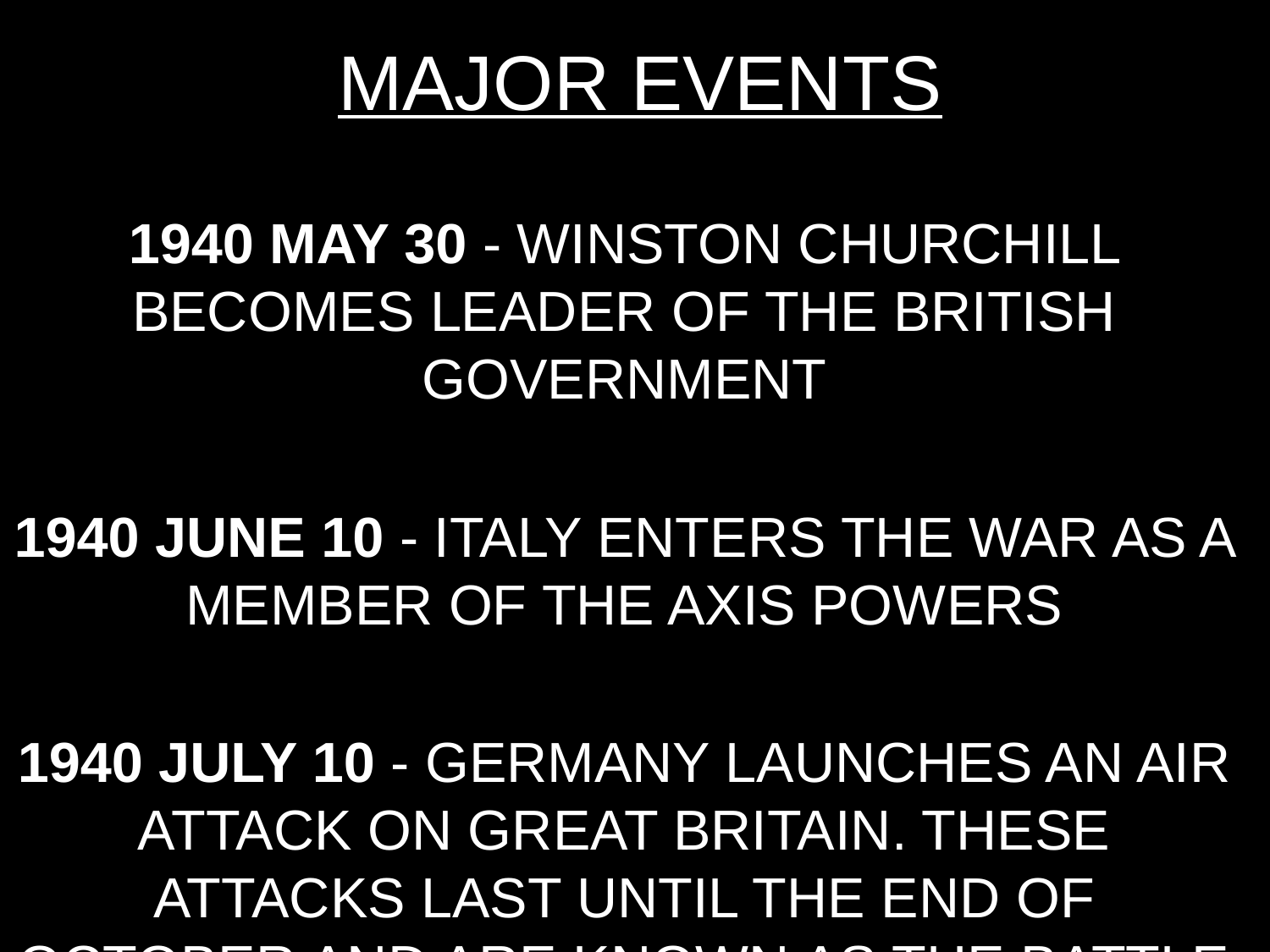

# MAJOR EVENTS
1940 MAY 30 - WINSTON CHURCHILL BECOMES LEADER OF THE BRITISH GOVERNMENT

1940 JUNE 10 - ITALY ENTERS THE WAR AS A MEMBER OF THE AXIS POWERS

1940 JULY 10 - GERMANY LAUNCHES AN AIR ATTACK ON GREAT BRITAIN. THESE ATTACKS LAST UNTIL THE END OF OCTOBER AND ARE KNOWN AS THE BATTLE OF BRITAIN